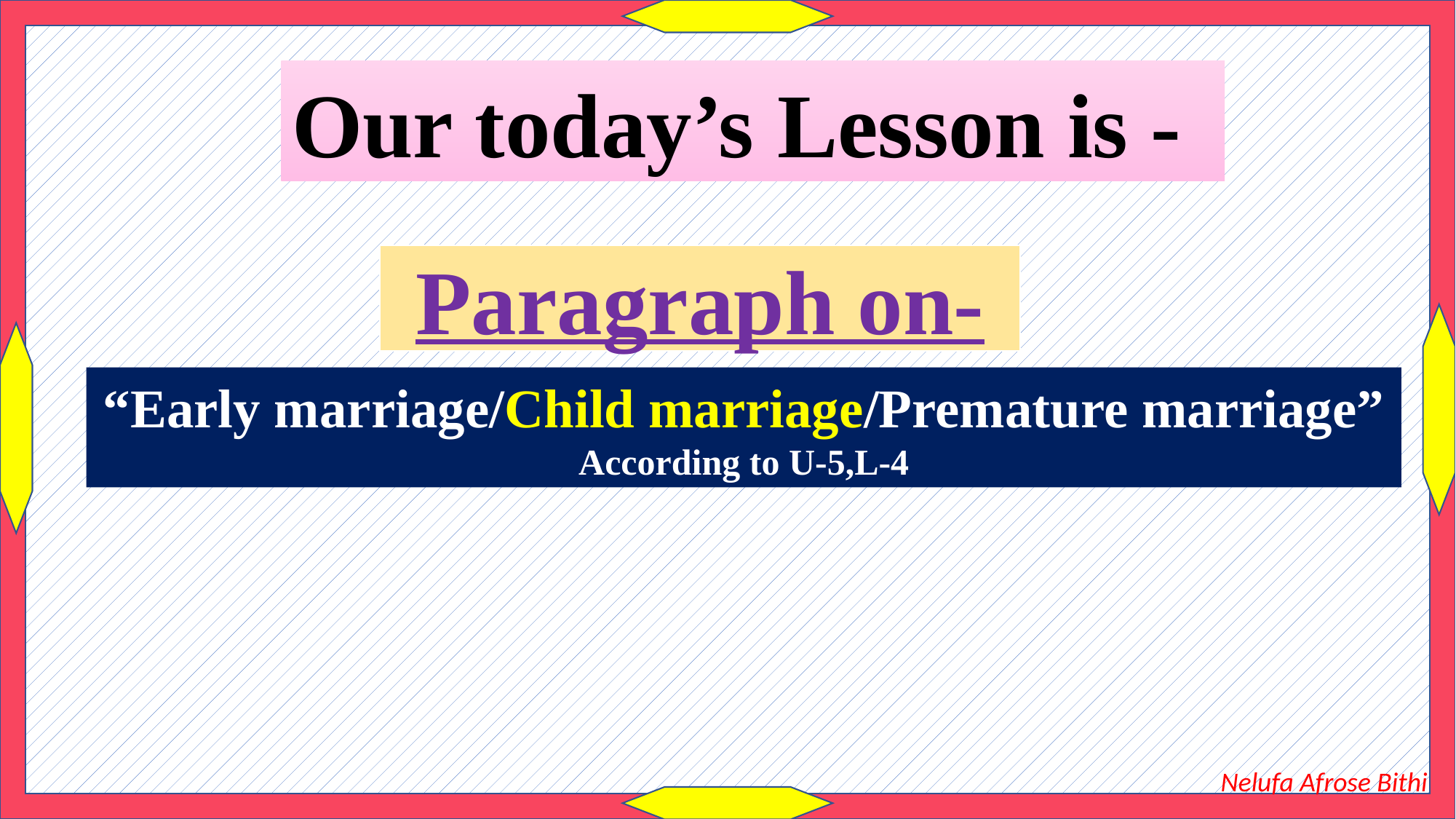

Our today’s Lesson is -
Paragraph on-
“Early marriage/Child marriage/Premature marriage”
According to U-5,L-4

Nelufa Afrose Bithi